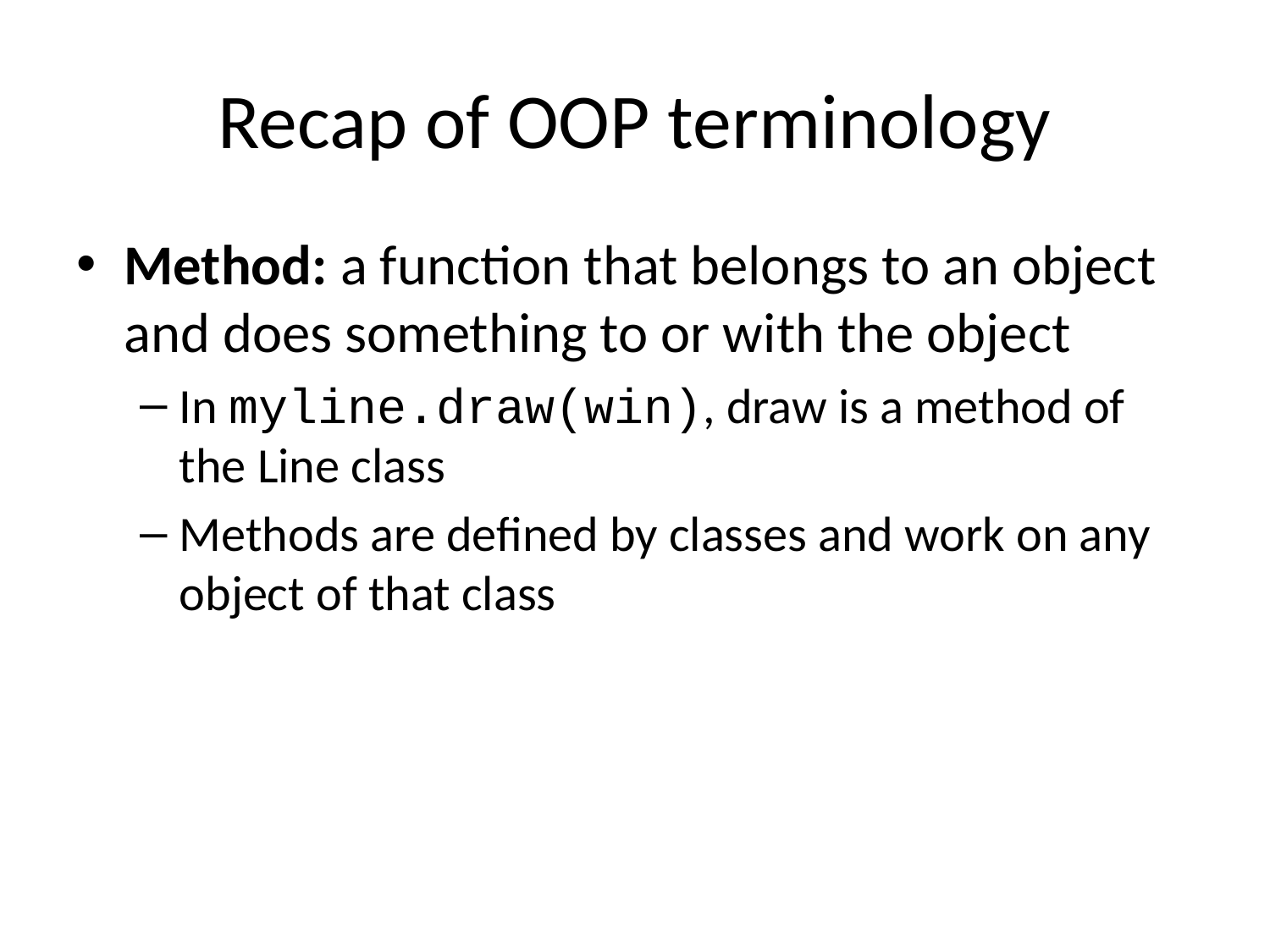

# Recap of OOP terminology
Method: a function that belongs to an object and does something to or with the object
In myline.draw(win), draw is a method of the Line class
Methods are defined by classes and work on any object of that class